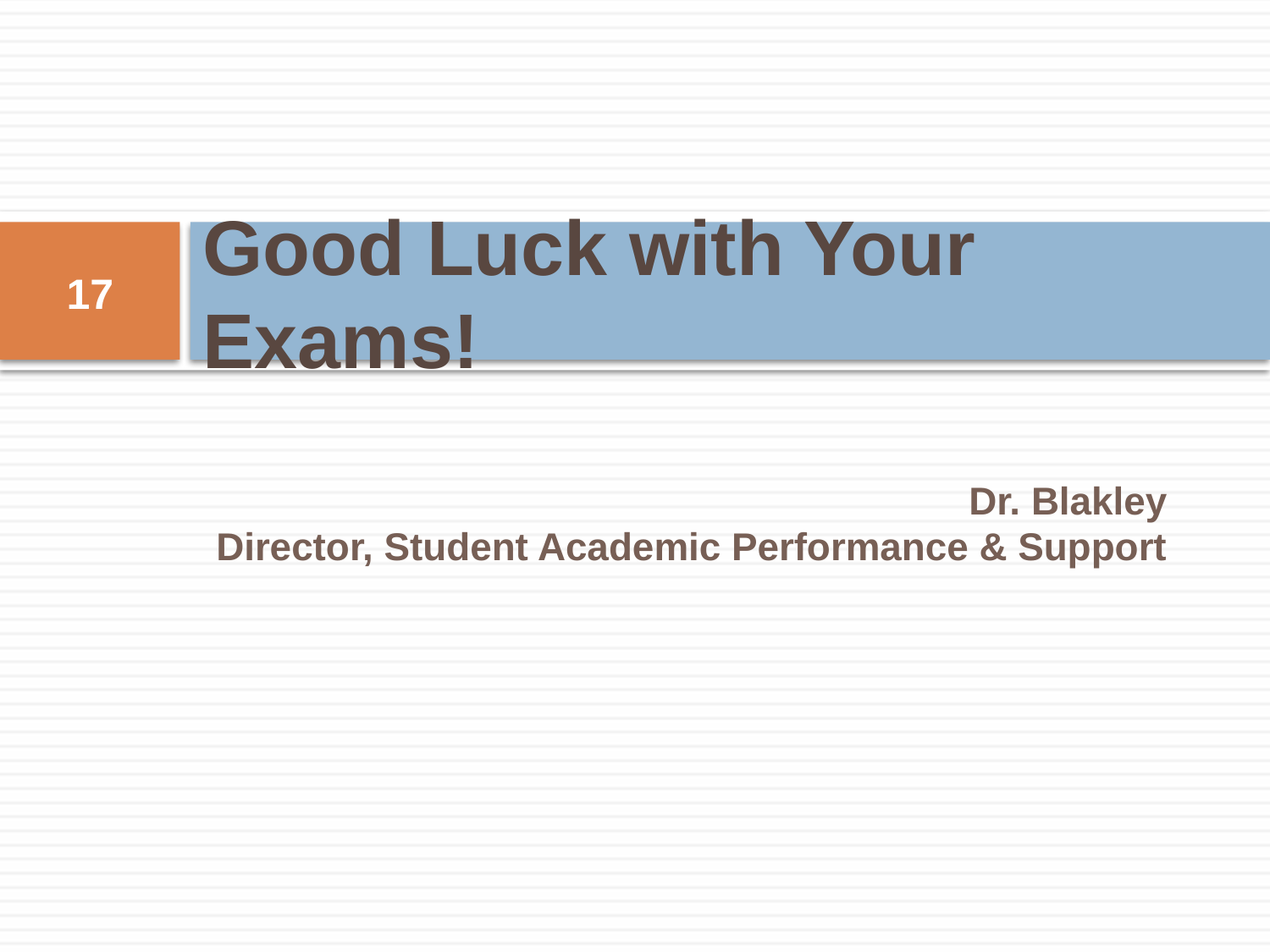

# Good Luck with Your Exams!
17

Dr. Blakley
Director, Student Academic Performance & Support